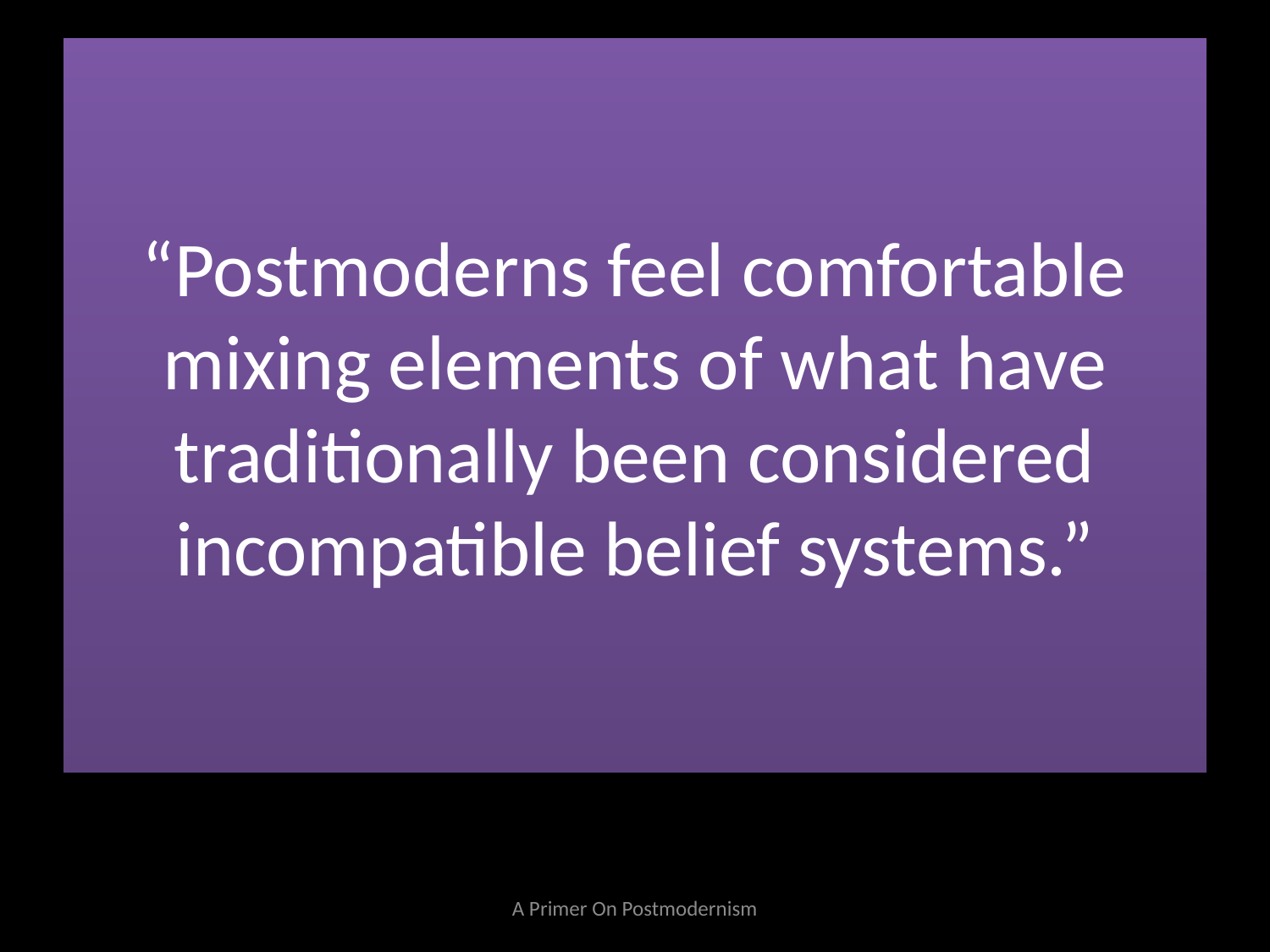

# “Postmoderns feel comfortable mixing elements of what have traditionally been considered incompatible belief systems.”
A Primer On Postmodernism